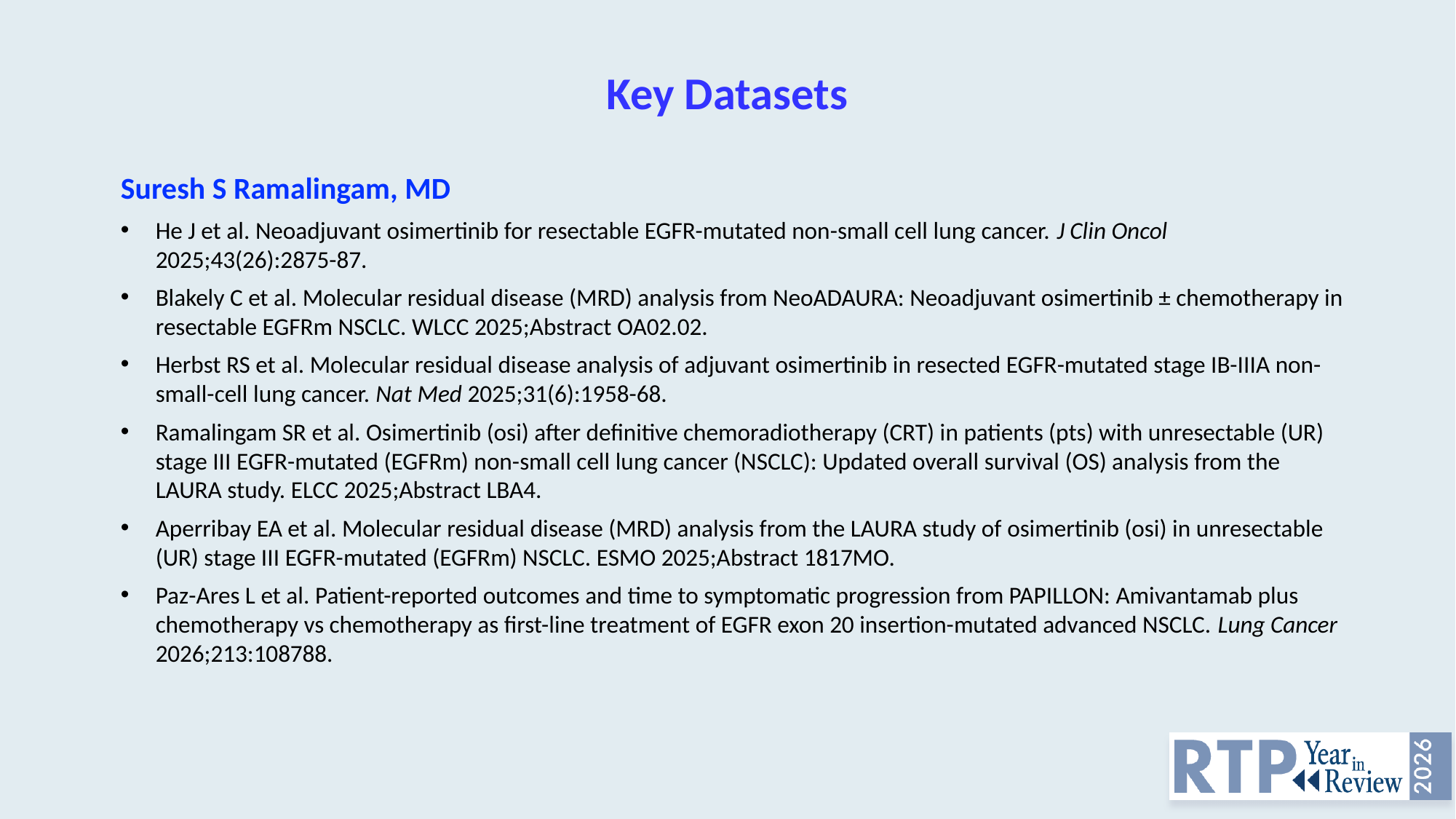

# Key Datasets
Suresh S Ramalingam, MD
He J et al. Neoadjuvant osimertinib for resectable EGFR-mutated non-small cell lung cancer. J Clin Oncol 2025;43(26):2875-87.
Blakely C et al. Molecular residual disease (MRD) analysis from NeoADAURA: Neoadjuvant osimertinib ± chemotherapy in resectable EGFRm NSCLC. WLCC 2025;Abstract OA02.02.
Herbst RS et al. Molecular residual disease analysis of adjuvant osimertinib in resected EGFR-mutated stage IB-IIIA non-small-cell lung cancer. Nat Med 2025;31(6):1958-68.
Ramalingam SR et al. Osimertinib (osi) after definitive chemoradiotherapy (CRT) in patients (pts) with unresectable (UR) stage III EGFR-mutated (EGFRm) non-small cell lung cancer (NSCLC): Updated overall survival (OS) analysis from the LAURA study. ELCC 2025;Abstract LBA4.
Aperribay EA et al. Molecular residual disease (MRD) analysis from the LAURA study of osimertinib (osi) in unresectable (UR) stage III EGFR-mutated (EGFRm) NSCLC. ESMO 2025;Abstract 1817MO.
Paz-Ares L et al. Patient-reported outcomes and time to symptomatic progression from PAPILLON: Amivantamab plus chemotherapy vs chemotherapy as first-line treatment of EGFR exon 20 insertion-mutated advanced NSCLC. Lung Cancer 2026;213:108788.